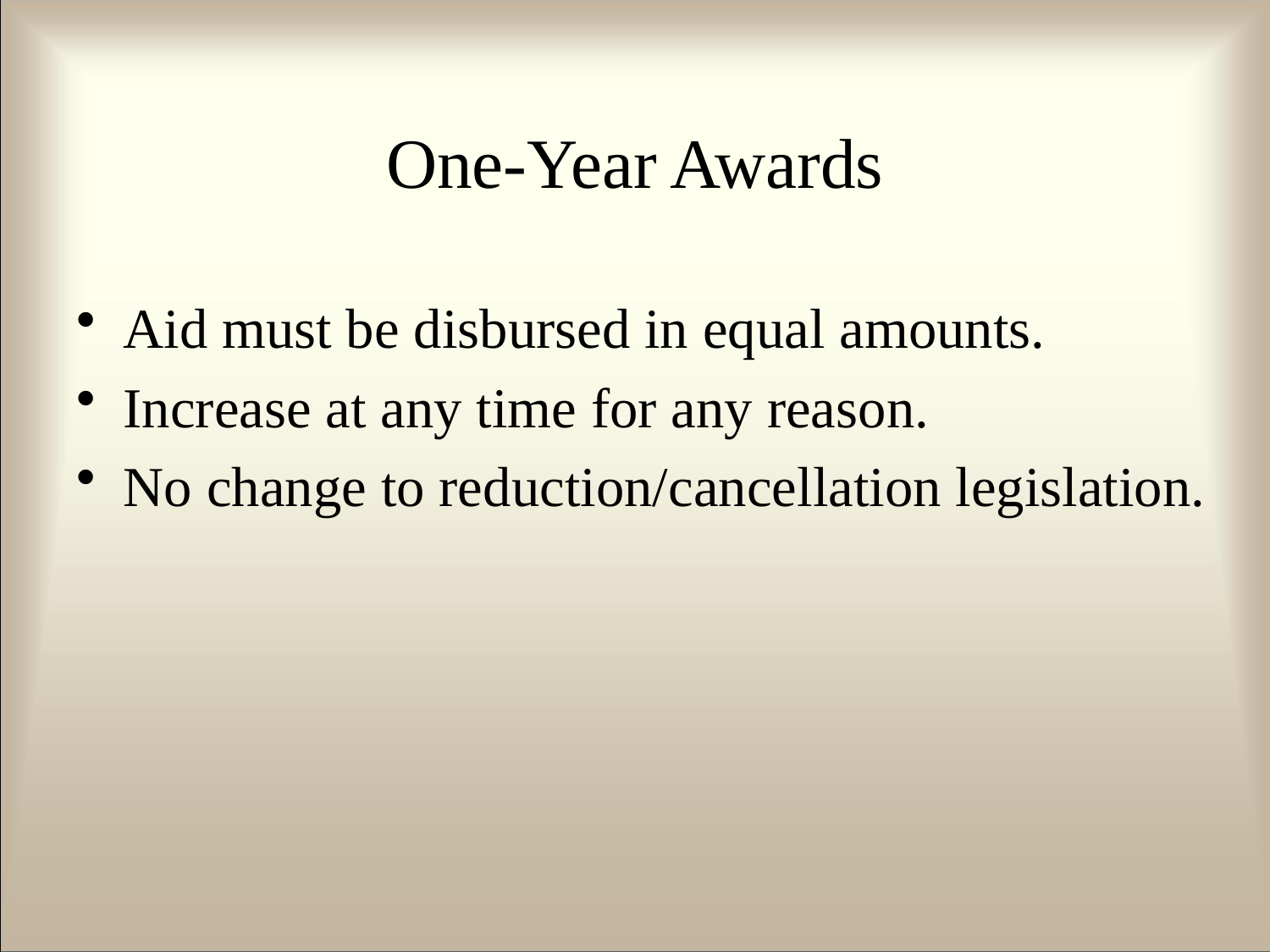

# One-Year Awards
Aid must be disbursed in equal amounts.
Increase at any time for any reason.
No change to reduction/cancellation legislation.